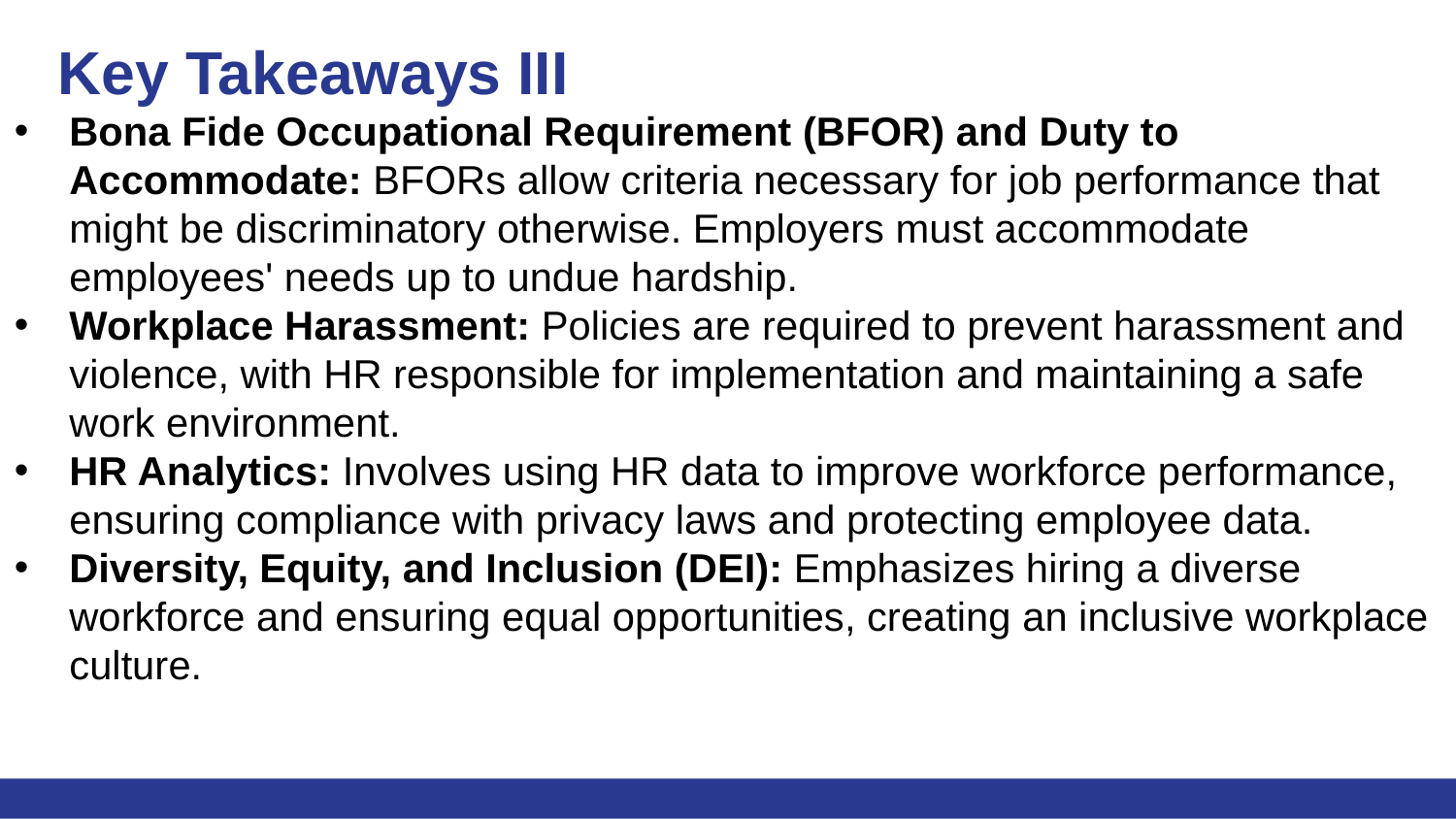

# Key Takeaways III
Bona Fide Occupational Requirement (BFOR) and Duty to Accommodate: BFORs allow criteria necessary for job performance that might be discriminatory otherwise. Employers must accommodate employees' needs up to undue hardship.
Workplace Harassment: Policies are required to prevent harassment and violence, with HR responsible for implementation and maintaining a safe work environment.
HR Analytics: Involves using HR data to improve workforce performance, ensuring compliance with privacy laws and protecting employee data.
Diversity, Equity, and Inclusion (DEI): Emphasizes hiring a diverse workforce and ensuring equal opportunities, creating an inclusive workplace culture.